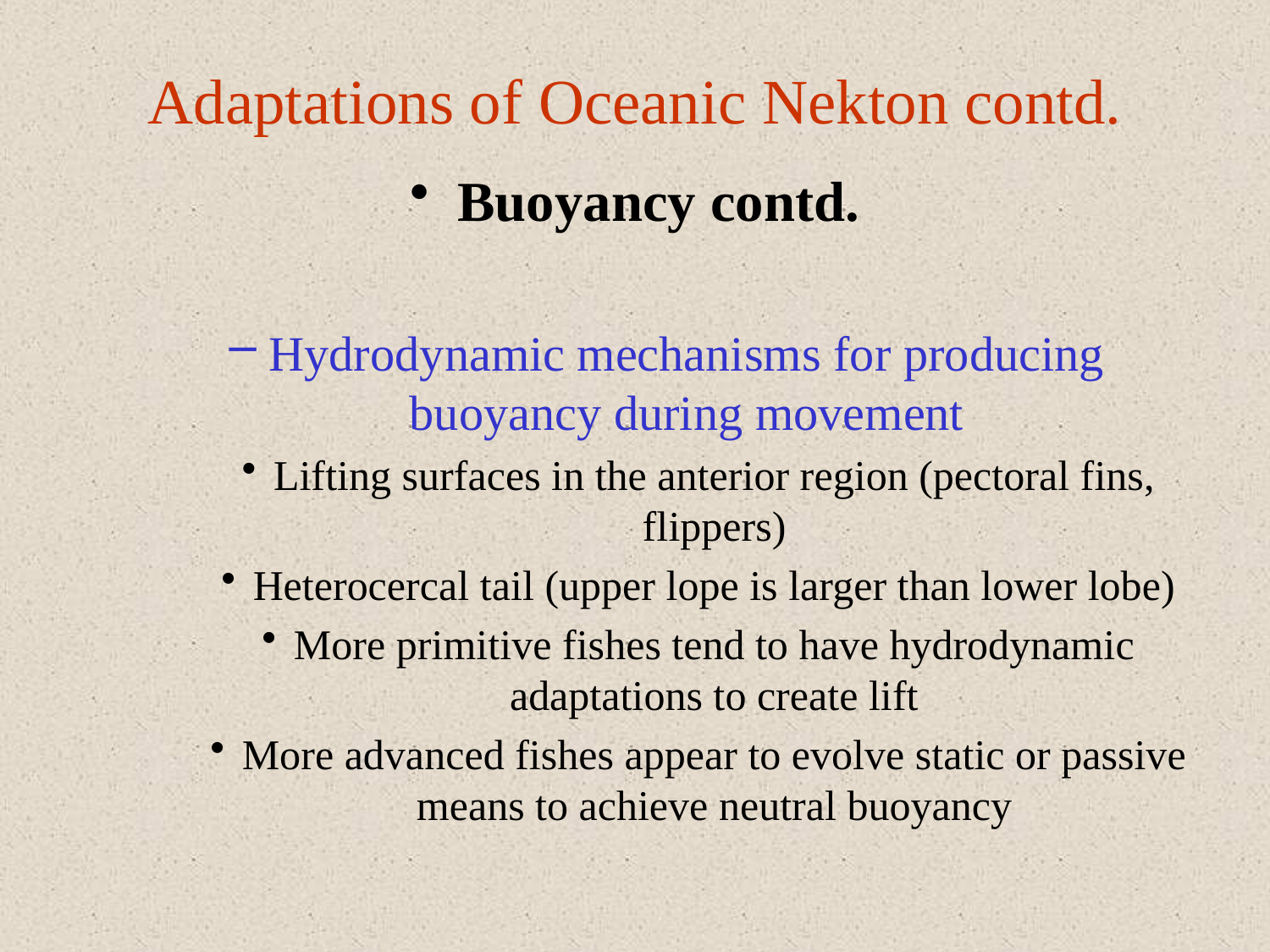

Adaptations of Oceanic Nekton contd.
Buoyancy contd.

Hydrodynamic mechanisms for producing buoyancy during movement
Lifting surfaces in the anterior region (pectoral fins, flippers)
Heterocercal tail (upper lope is larger than lower lobe)
More primitive fishes tend to have hydrodynamic adaptations to create lift
More advanced fishes appear to evolve static or passive means to achieve neutral buoyancy